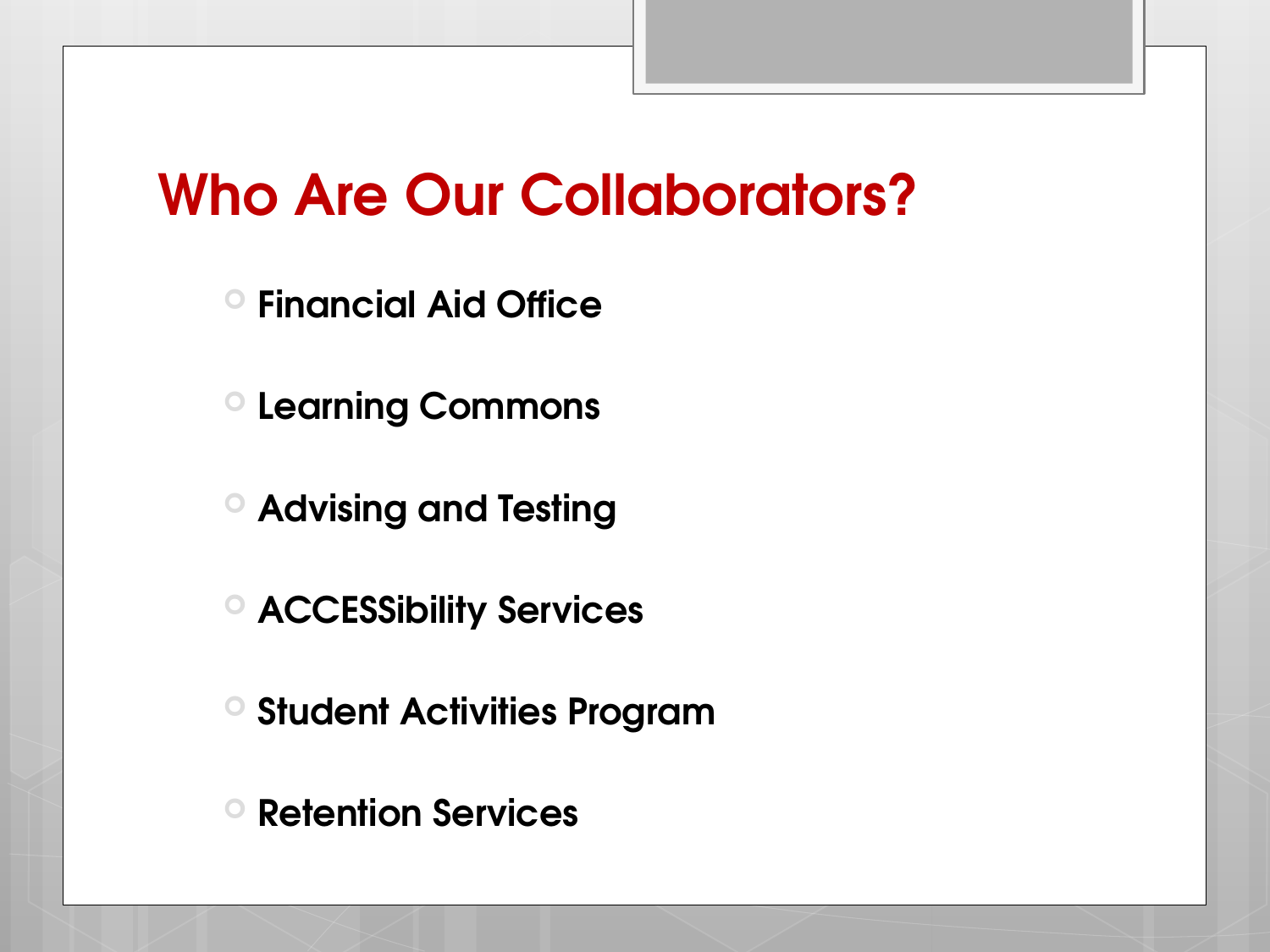

# Who Are Our Collaborators?
Financial Aid Office

Learning Commons

Advising and Testing

ACCESSibility Services

Student Activities Program

Retention Services